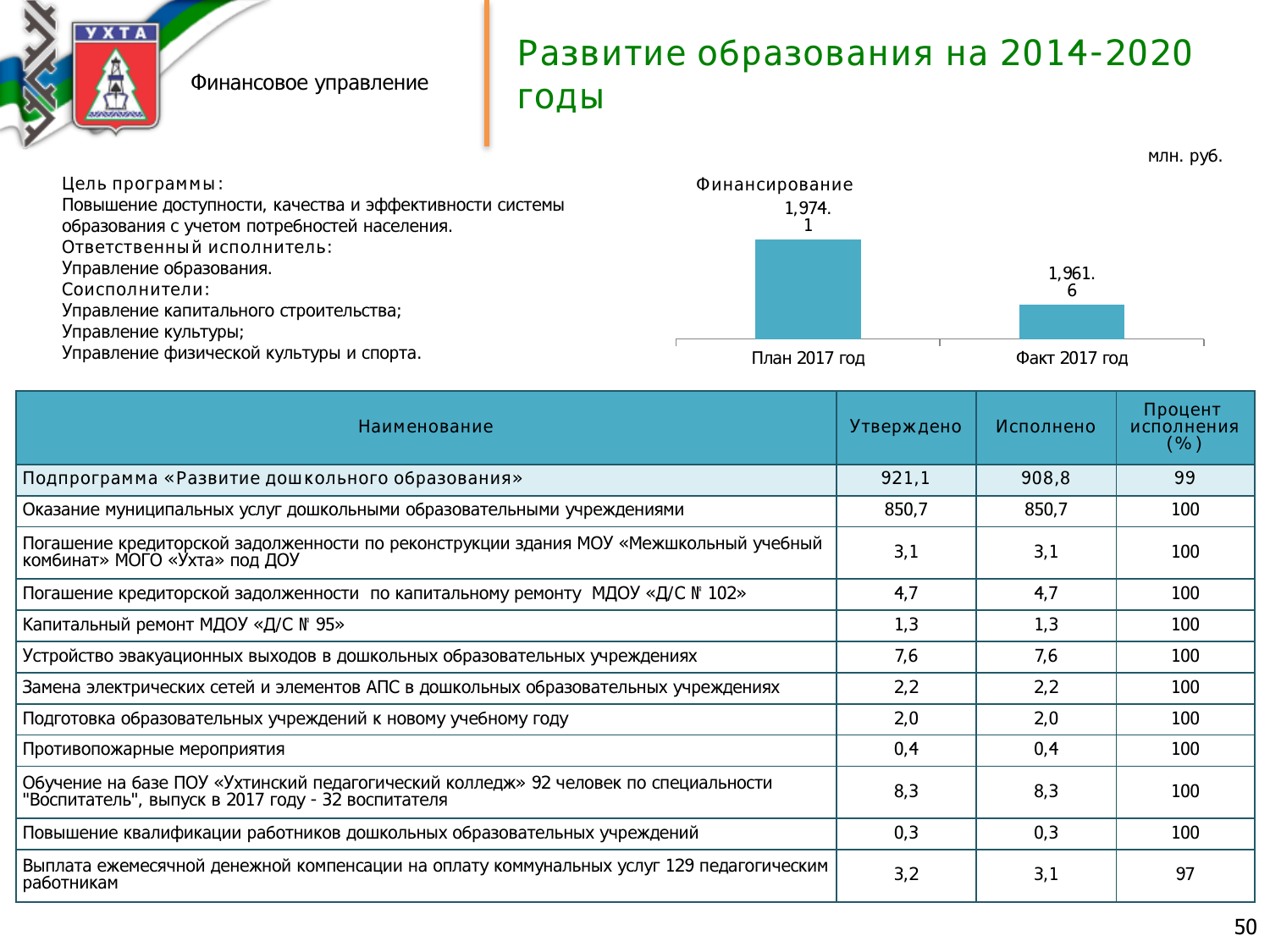

# Развитие образования на 2014-2020 годы
млн. руб.
Цель программы:
Повышение доступности, качества и эффективности системы
образования с учетом потребностей населения.
Ответственный исполнитель:
Управление образования.
Соисполнители:
Управление капитального строительства;
Управление культуры;
Управление физической культуры и спорта.
Финансирование

### Chart

| Category | Ряд 1 |
|---|---|
| План 2017 год | 1974.1 |
| Факт 2017 год | 1961.6 |
| Наименование | Утверждено | Исполнено | Процент исполнения (%) |
| --- | --- | --- | --- |
| Подпрограмма «Развитие дошкольного образования» | 921,1 | 908,8 | 99 |
| Оказание муниципальных услуг дошкольными образовательными учреждениями | 850,7 | 850,7 | 100 |
| Погашение кредиторской задолженности по реконструкции здания МОУ «Межшкольный учебный комбинат» МОГО «Ухта» под ДОУ | 3,1 | 3,1 | 100 |
| Погашение кредиторской задолженности по капитальному ремонту МДОУ «Д/С № 102» | 4,7 | 4,7 | 100 |
| Капитальный ремонт МДОУ «Д/С № 95» | 1,3 | 1,3 | 100 |
| Устройство эвакуационных выходов в дошкольных образовательных учреждениях | 7,6 | 7,6 | 100 |
| Замена электрических сетей и элементов АПС в дошкольных образовательных учреждениях | 2,2 | 2,2 | 100 |
| Подготовка образовательных учреждений к новому учебному году | 2,0 | 2,0 | 100 |
| Противопожарные мероприятия | 0,4 | 0,4 | 100 |
| Обучение на базе ПОУ «Ухтинский педагогический колледж» 92 человек по специальности "Воспитатель", выпуск в 2017 году - 32 воспитателя | 8,3 | 8,3 | 100 |
| Повышение квалификации работников дошкольных образовательных учреждений | 0,3 | 0,3 | 100 |
| Выплата ежемесячной денежной компенсации на оплату коммунальных услуг 129 педагогическим работникам | 3,2 | 3,1 | 97 |
50